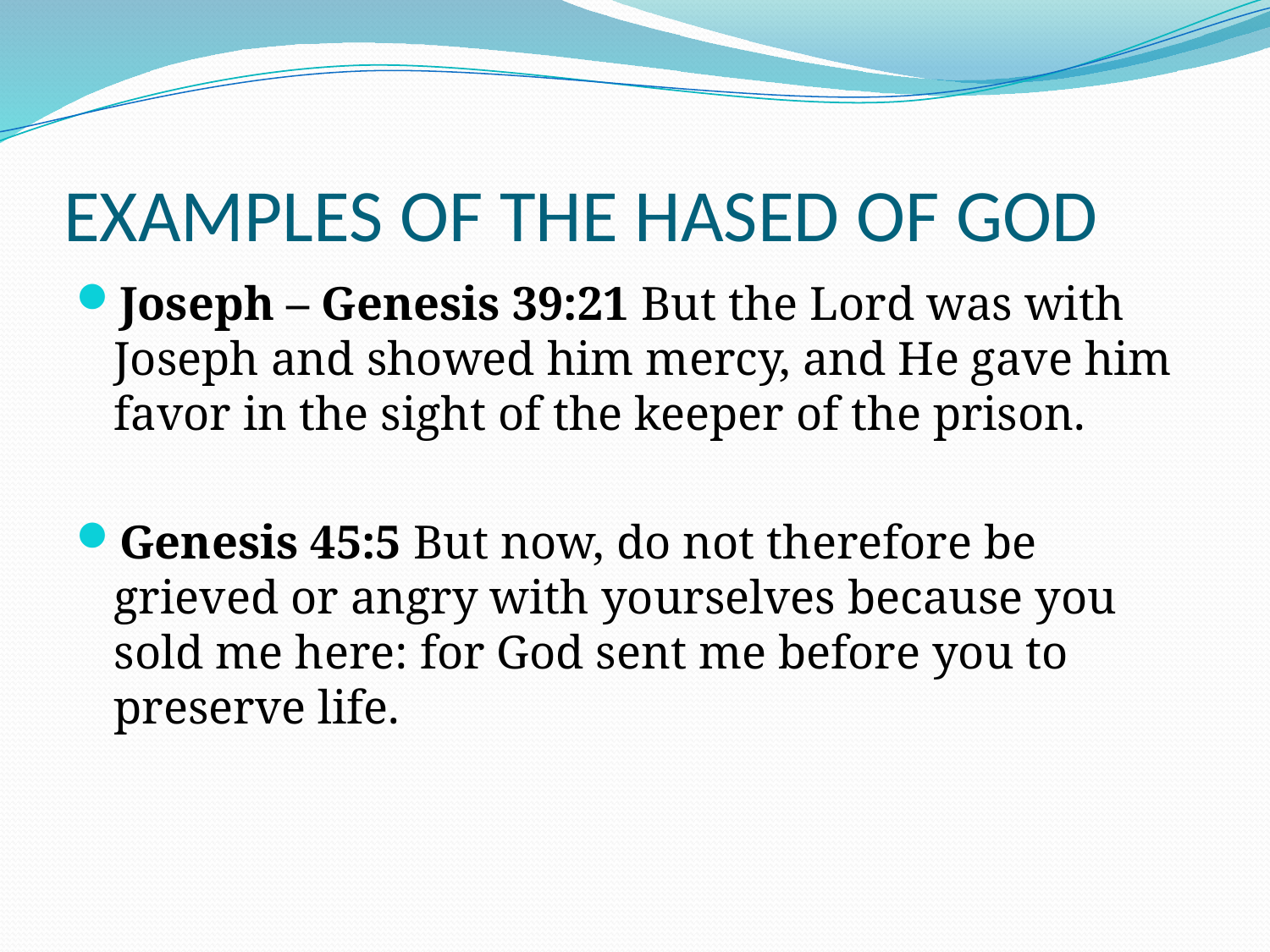

# EXAMPLES OF THE HASED OF GOD
Joseph – Genesis 39:21 But the Lord was with Joseph and showed him mercy, and He gave him favor in the sight of the keeper of the prison.

Genesis 45:5 But now, do not therefore be grieved or angry with yourselves because you sold me here: for God sent me before you to preserve life.